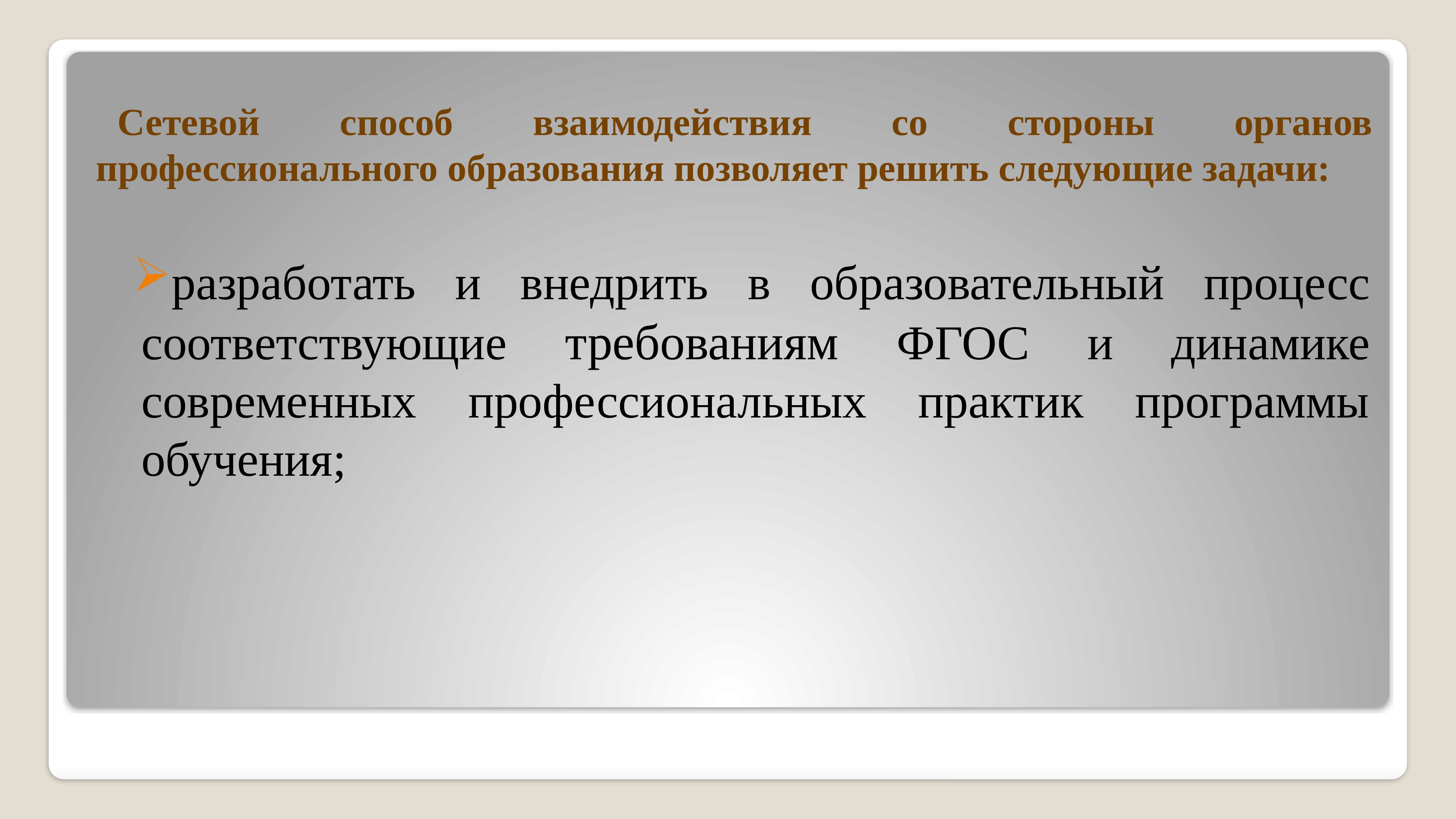

разработать и внедрить в образовательный процесс соответствующие требованиям ФГОС и динамике современных профессиональных практик программы обучения;
# Сетевой способ взаимодействия со стороны органов профессионального образования позволяет решить следующие задачи: